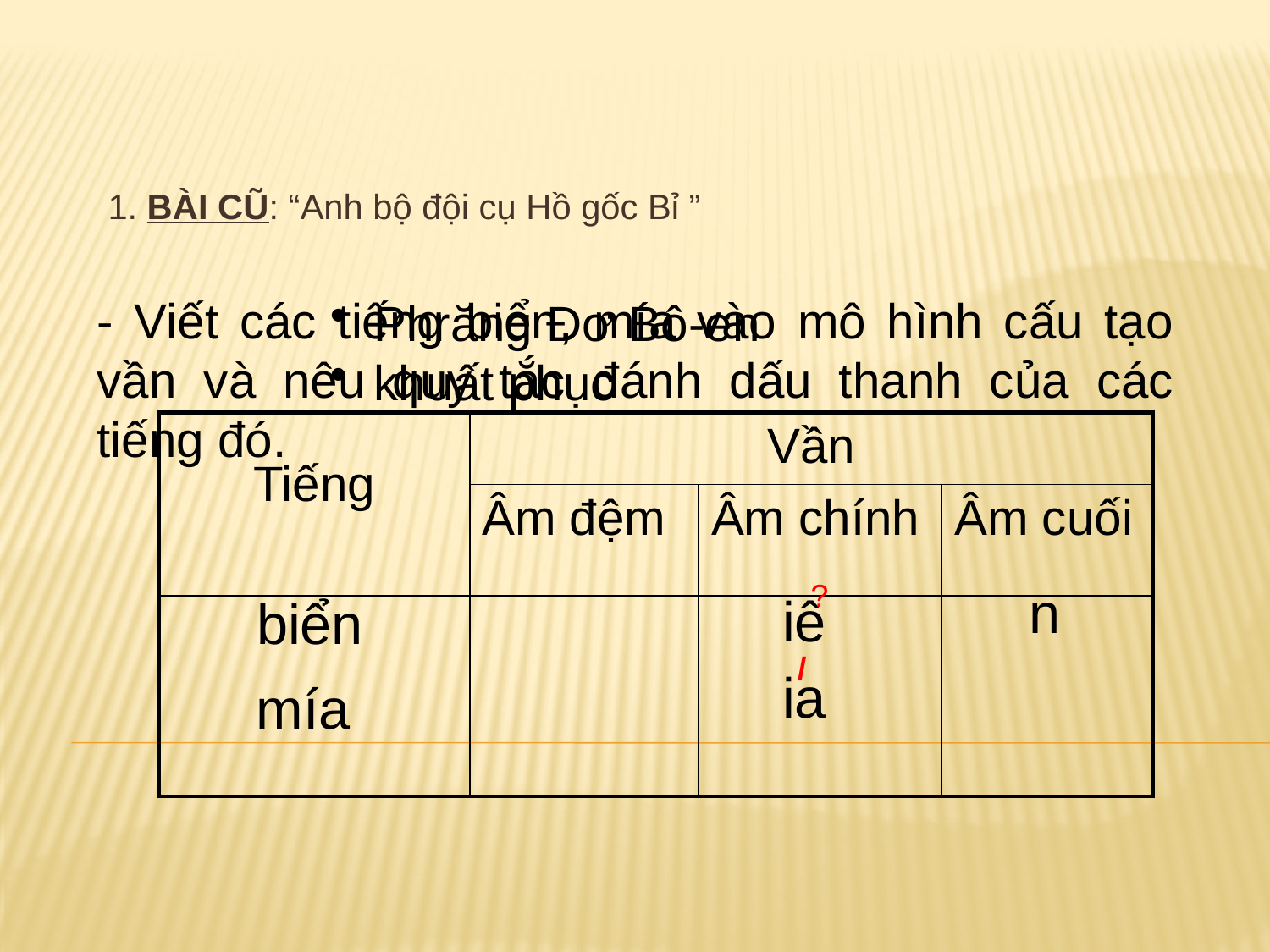

1. BÀI CŨ: “Anh bộ đội cụ Hồ gốc Bỉ ”
- Viết các tiếng biển, mía vào mô hình cấu tạo vần và nêu quy tắc đánh dấu thanh của các tiếng đó.
 Phrăng Đơ Bô-en
 khuất phục
| Tiếng | Vần |  |  |
| --- | --- | --- | --- |
|  | Âm đệm | Âm chính | Âm cuối |
|  |  |  |  |
?
n
iê
biển
/
ia
mía